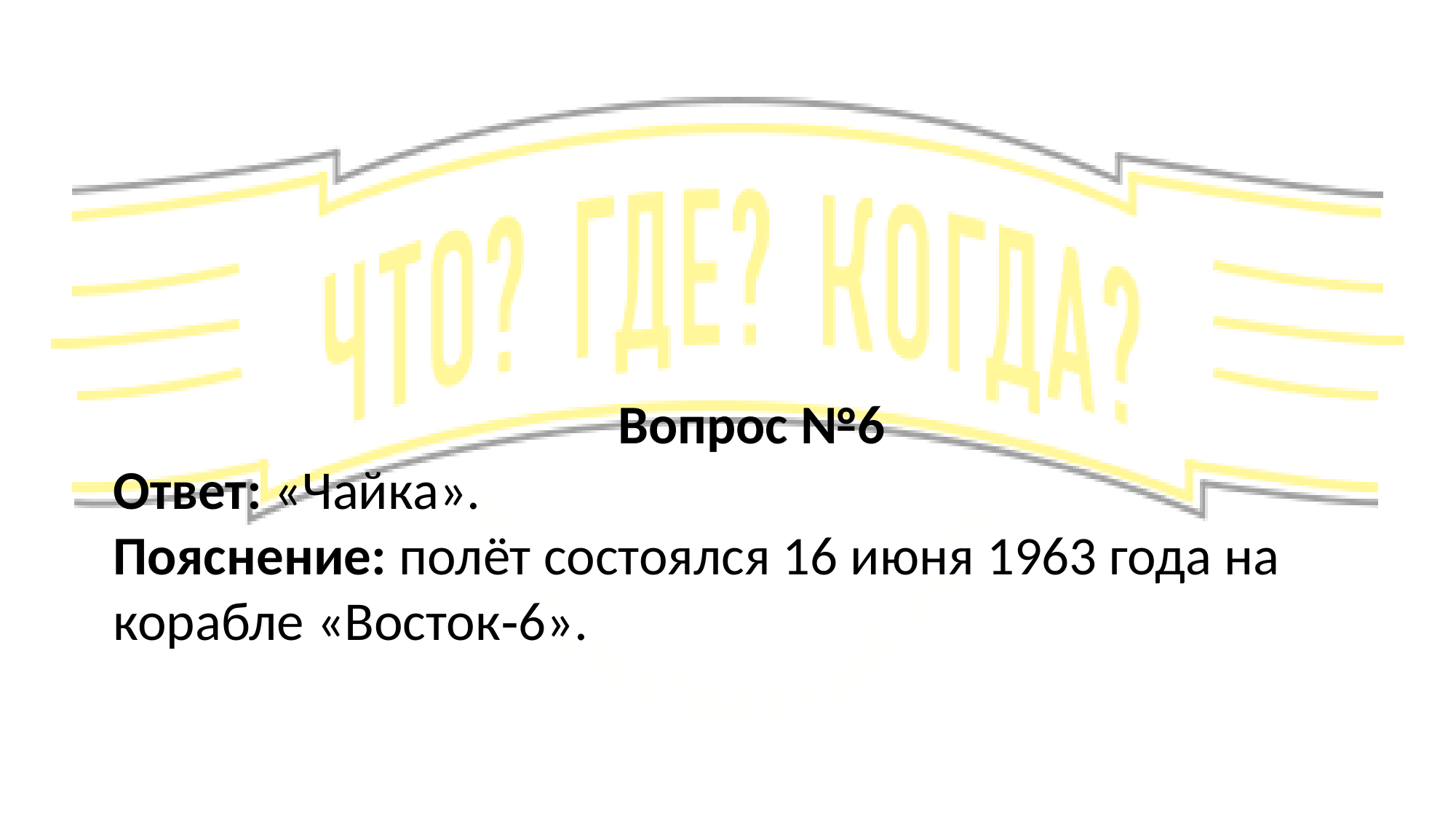

Вопрос №6
Ответ: «Чайка».
Пояснение: полёт состоялся 16 июня 1963 года на корабле «Восток‑6».